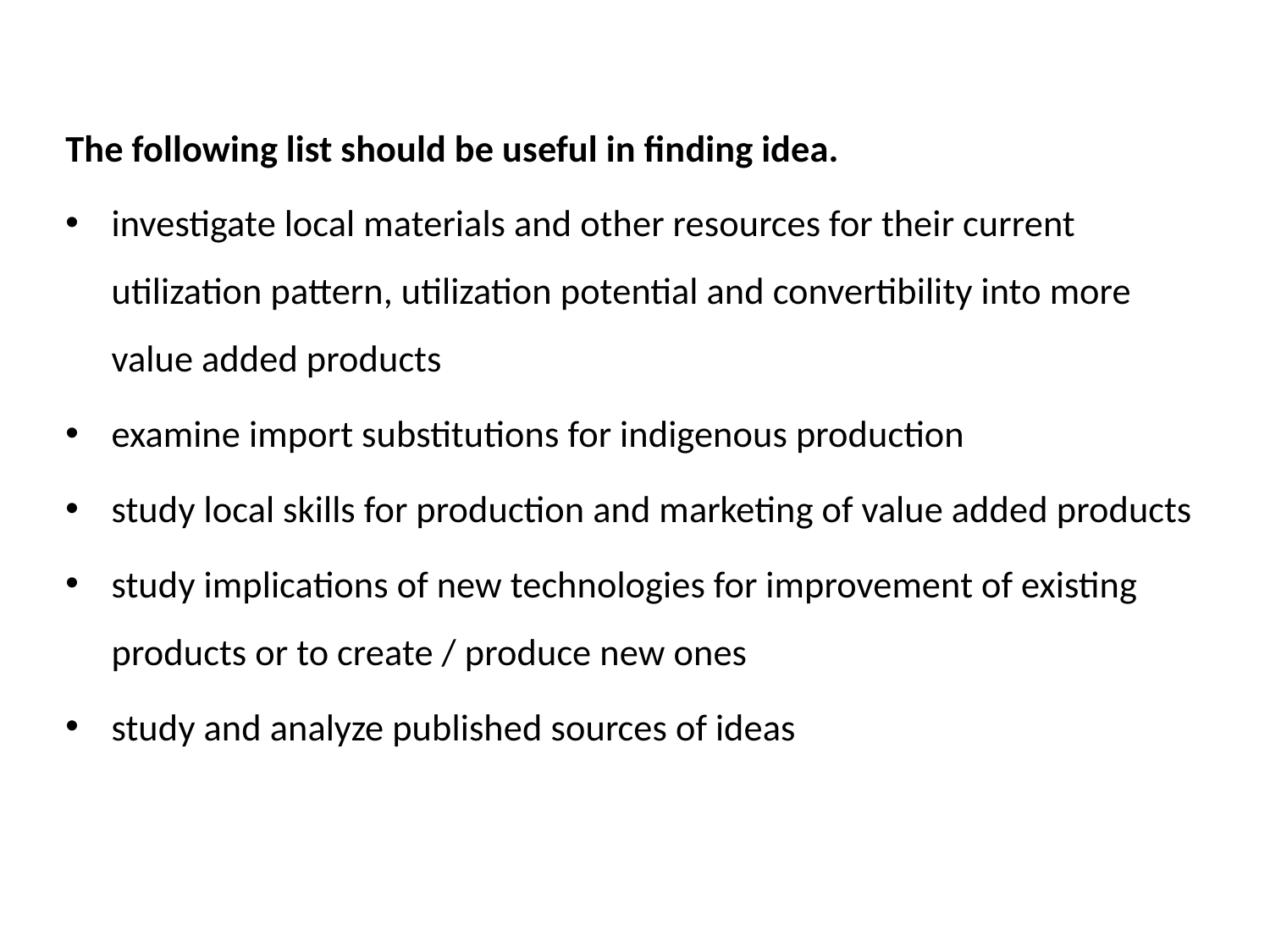

The following list should be useful in finding idea.
investigate local materials and other resources for their current utilization pattern, utilization potential and convertibility into more value added products
examine import substitutions for indigenous production
study local skills for production and marketing of value added products
study implications of new technologies for improvement of existing products or to create / produce new ones
study and analyze published sources of ideas